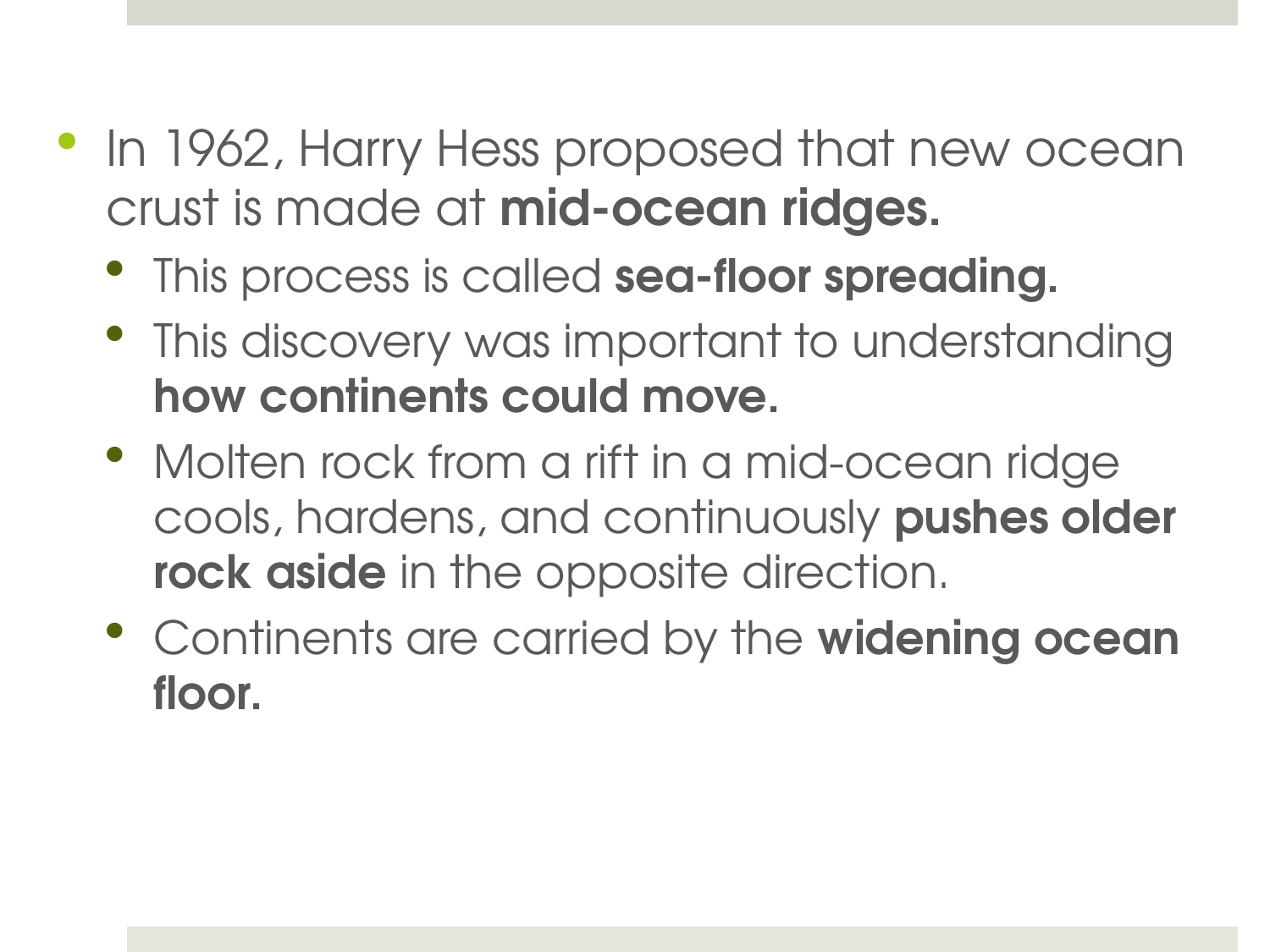

In 1962, Harry Hess proposed that new ocean crust is made at mid-ocean ridges.
This process is called sea-floor spreading.
This discovery was important to understanding how continents could move.
Molten rock from a rift in a mid-ocean ridge cools, hardens, and continuously pushes older rock aside in the opposite direction.
Continents are carried by the widening ocean floor.